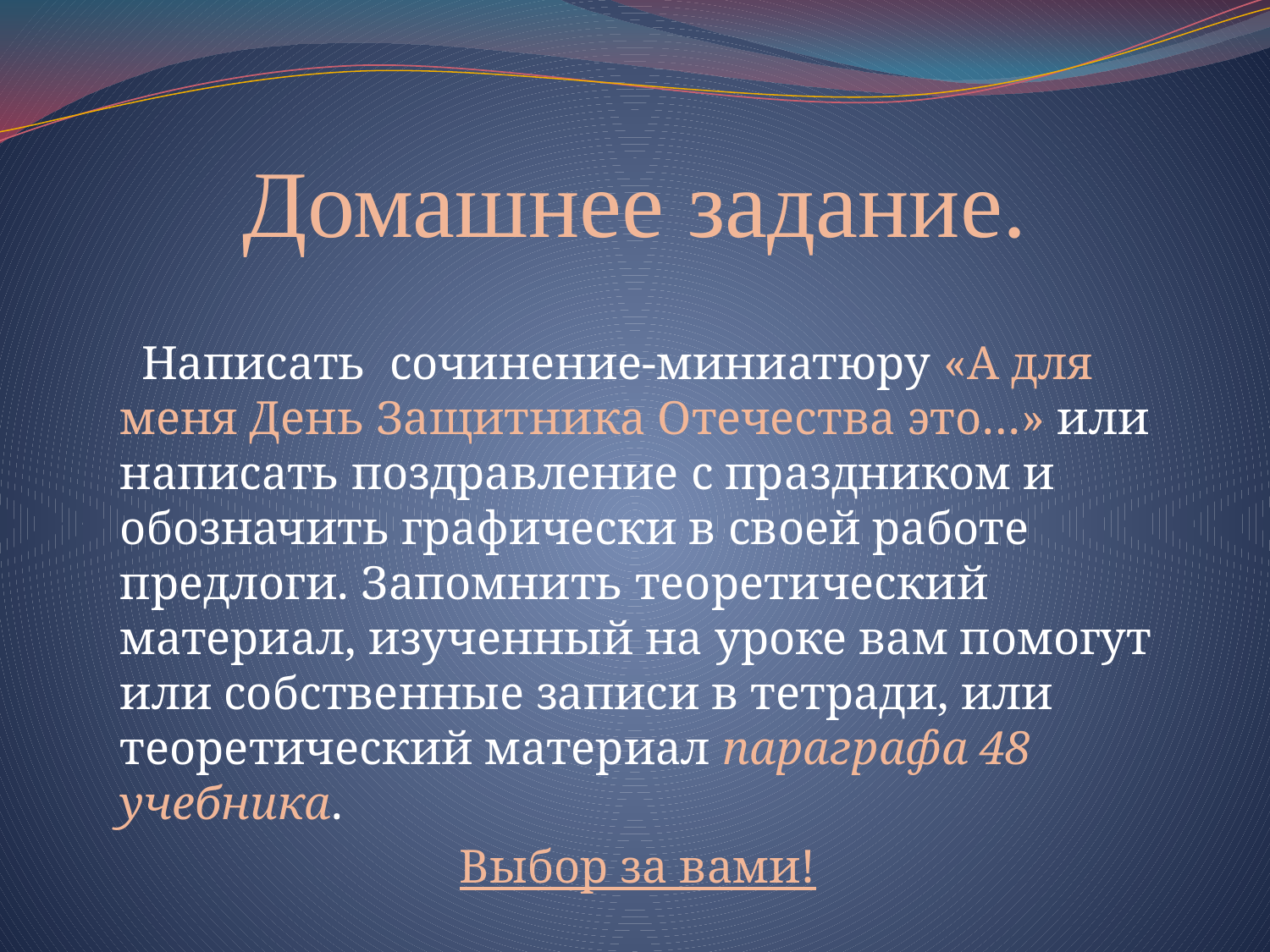

# Домашнее задание.
     Написать  сочинение-миниатюру «А для меня День Защитника Отечества это…» или написать поздравление с праздником и обозначить графически в своей работе предлоги. Запомнить теоретический материал, изученный на уроке вам помогут или собственные записи в тетради, или теоретический материал параграфа 48 учебника.
Выбор за вами!